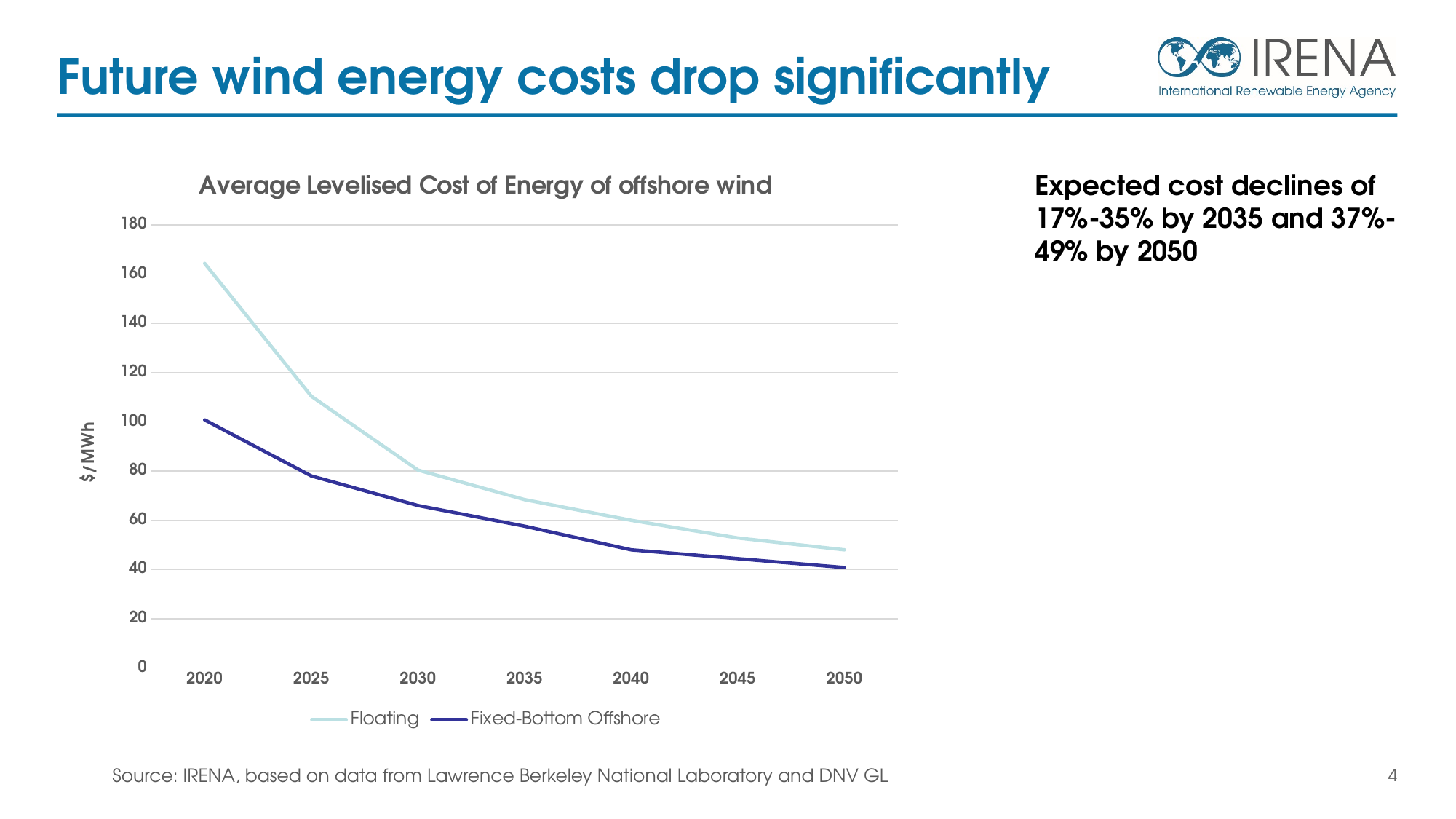

# Future wind energy costs drop significantly

### Chart: Average Levelised Cost of Energy of offshore wind

| Category | Floating | Fixed-Bottom Offshore |
|---|---|---|
| 2020 | 164.4 | 100.8 |
| 2025 | 110.39999999999999 | 78.0 |
| 2030 | 80.39999999999999 | 66.0 |
| 2035 | 68.39999999999999 | 57.599999999999994 |
| 2040 | 60.0 | 48.0 |
| 2045 | 52.8 | 44.4 |
| 2050 | 48.0 | 40.8 |
Expected cost declines of 17%-35% by 2035 and 37%-49% by 2050

Source: IRENA, based on data from Lawrence Berkeley National Laboratory and DNV GL
4